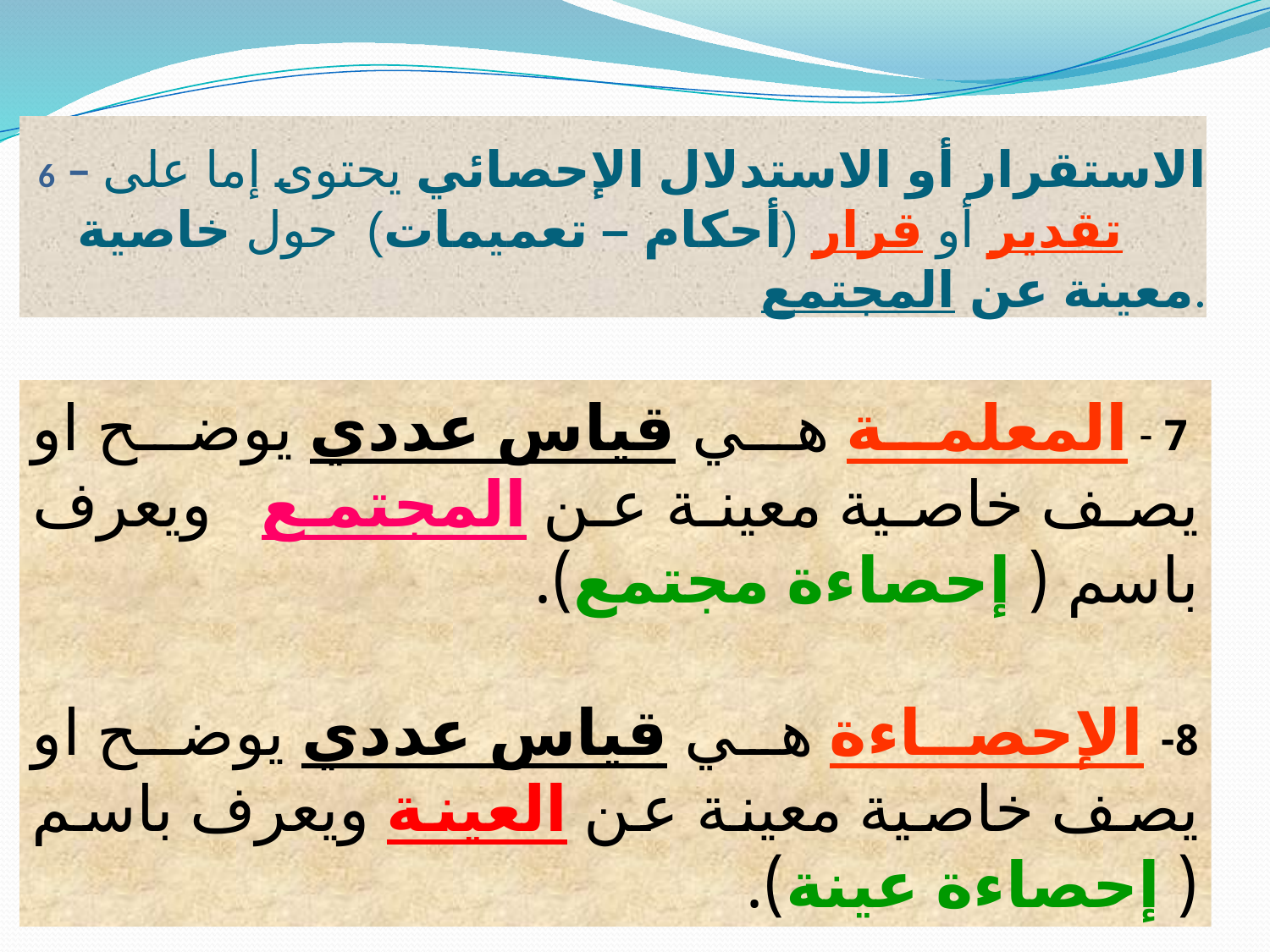

# 6 – الاستقرار أو الاستدلال الإحصائي يحتوى إما على تقدير أو قرار (أحكام – تعميمات)  حول خاصية معينة عن المجتمع.
 7 - المعلمة هي قياس عددي يوضح او يصف خاصية معينة عن المجتمع   ويعرف باسم ( إحصاءة مجتمع).

8- الإحصاءة هي قياس عددي يوضح او يصف خاصية معينة عن العينة ويعرف باسم ( إحصاءة عينة).
17